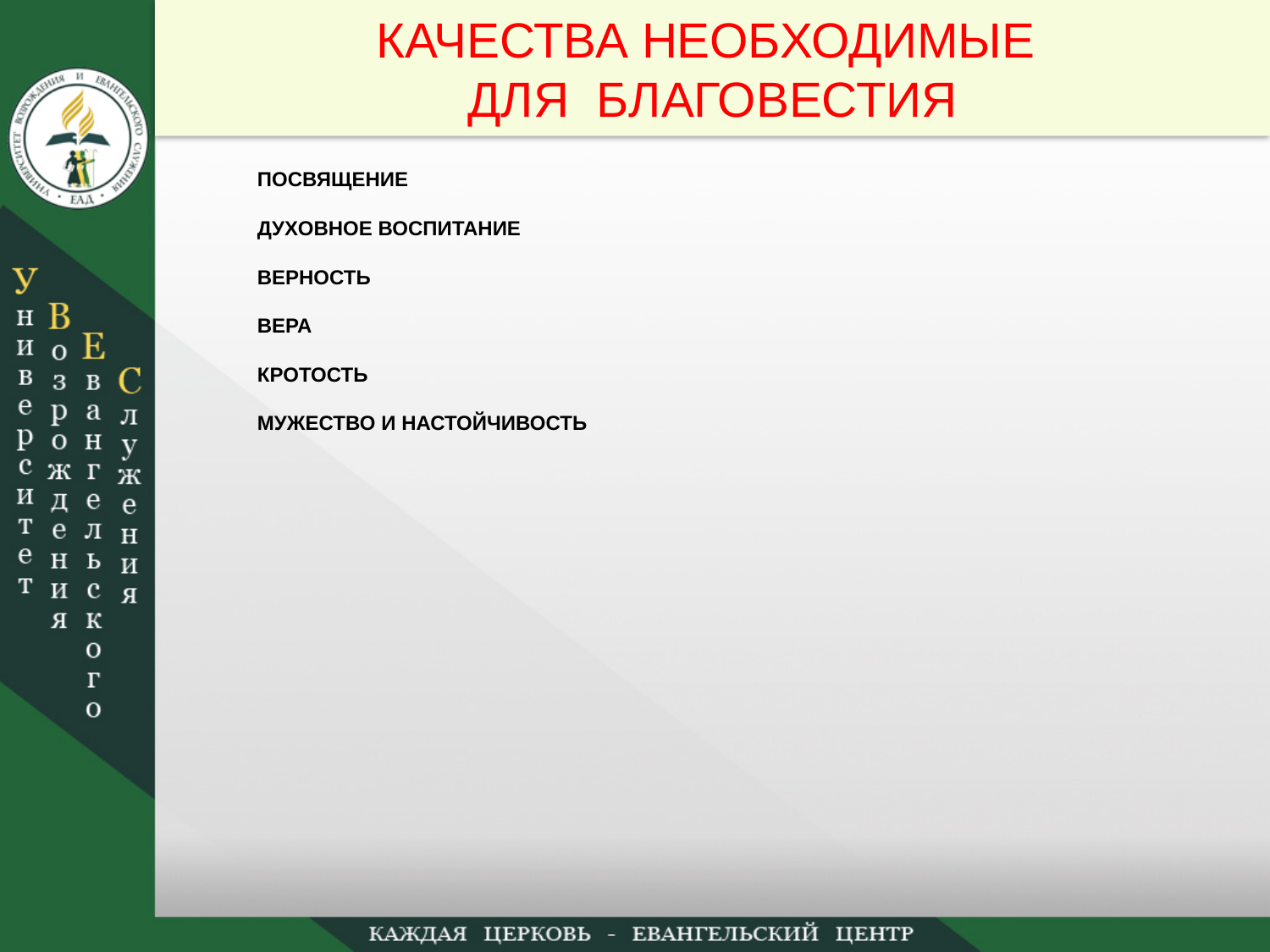

КАЧЕСТВА НЕОБХОДИМЫЕ
ДЛЯ  БЛАГОВЕСТИЯ

ПОСВЯЩЕНИЕ

ДУХОВНОЕ ВОСПИТАНИЕ

ВЕРНОСТЬ

ВЕРА

КРОТОСТЬ

МУЖЕСТВО И НАСТОЙЧИВОСТЬ